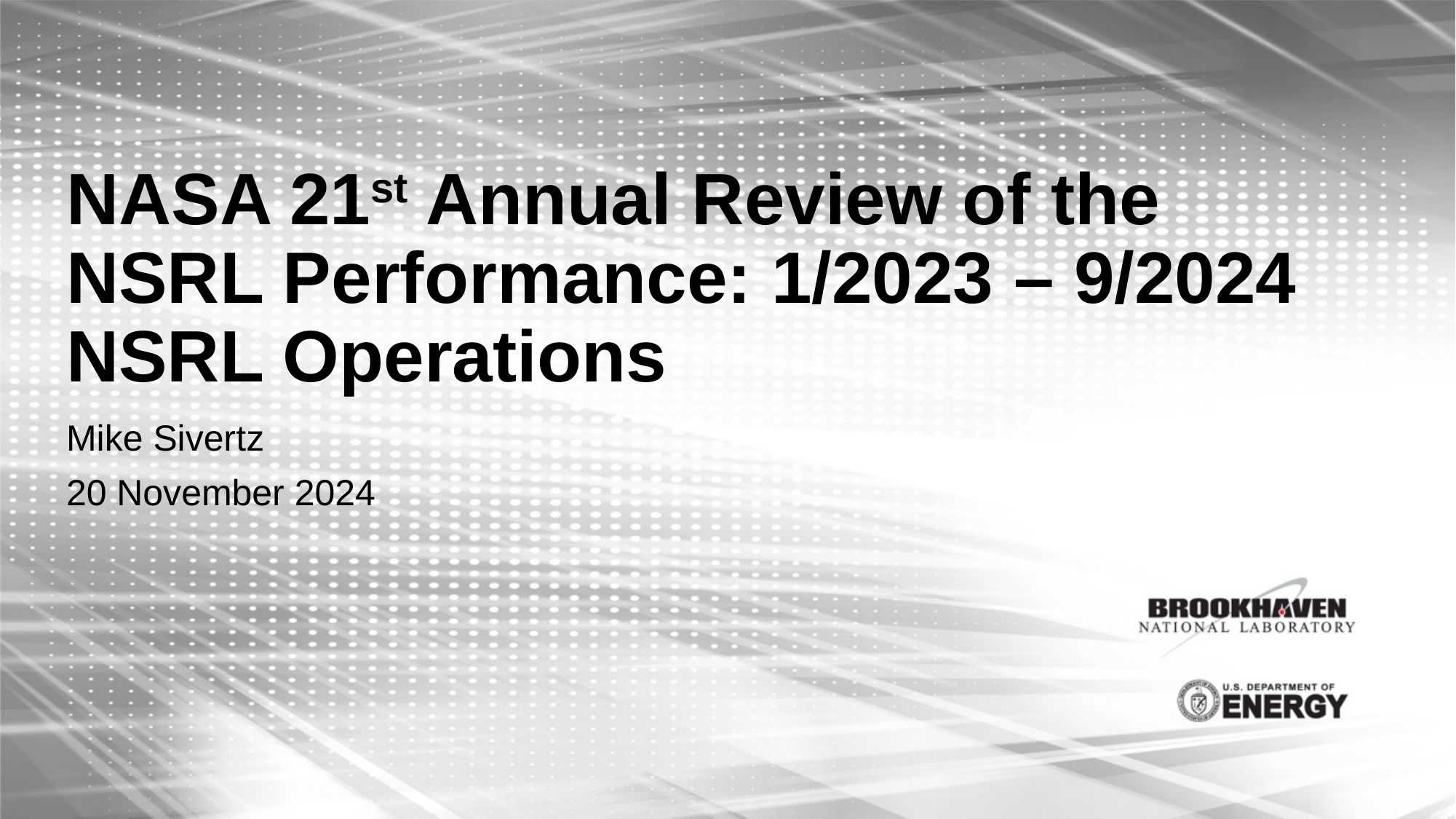

# NASA 21st Annual Review of the NSRL Performance: 1/2023 – 9/2024 NSRL Operations
Mike Sivertz
20 November 2024